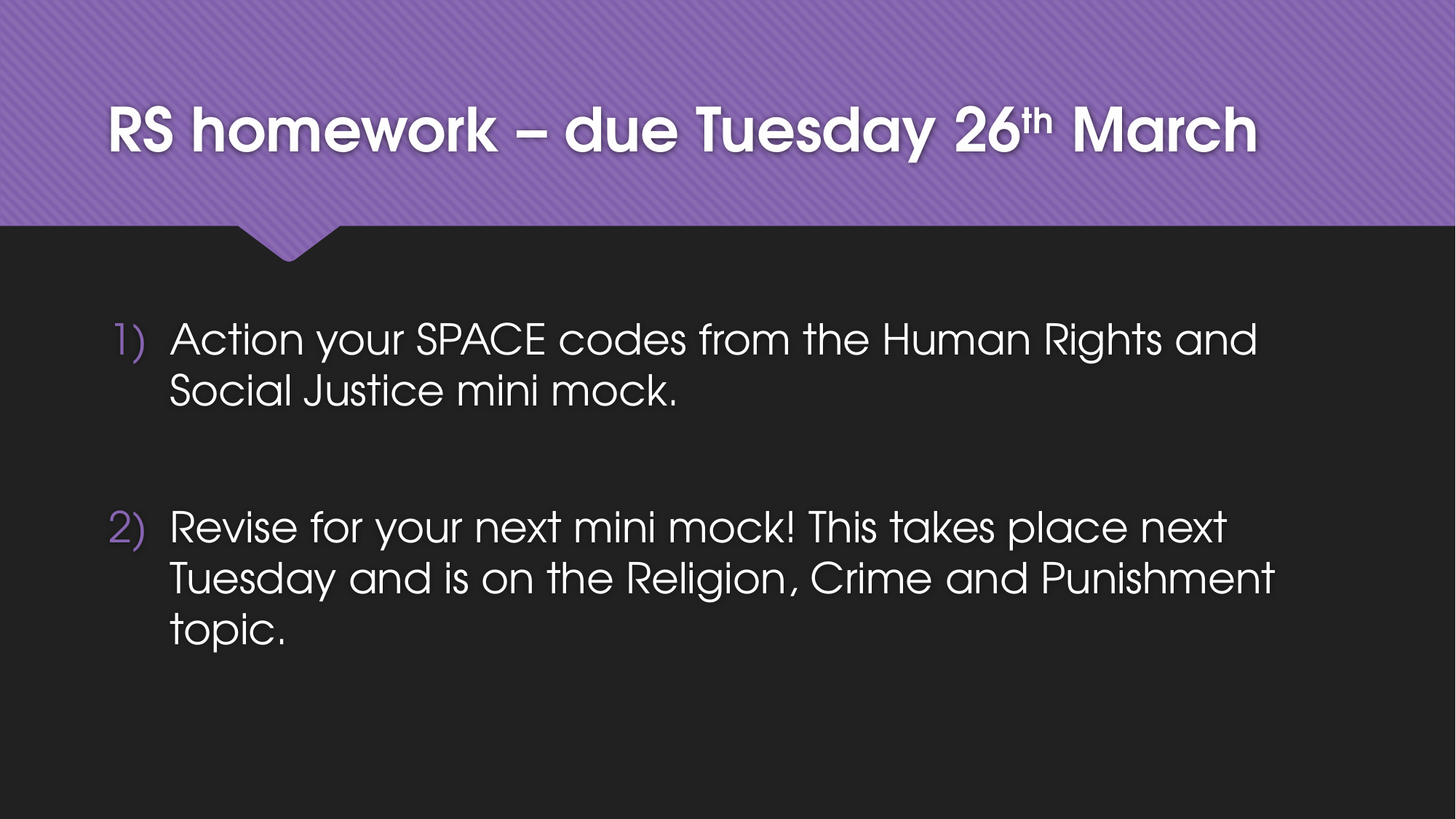

# RS homework – due Tuesday 26th March
Action your SPACE codes from the Human Rights and Social Justice mini mock.

Revise for your next mini mock! This takes place next Tuesday and is on the Religion, Crime and Punishment topic.